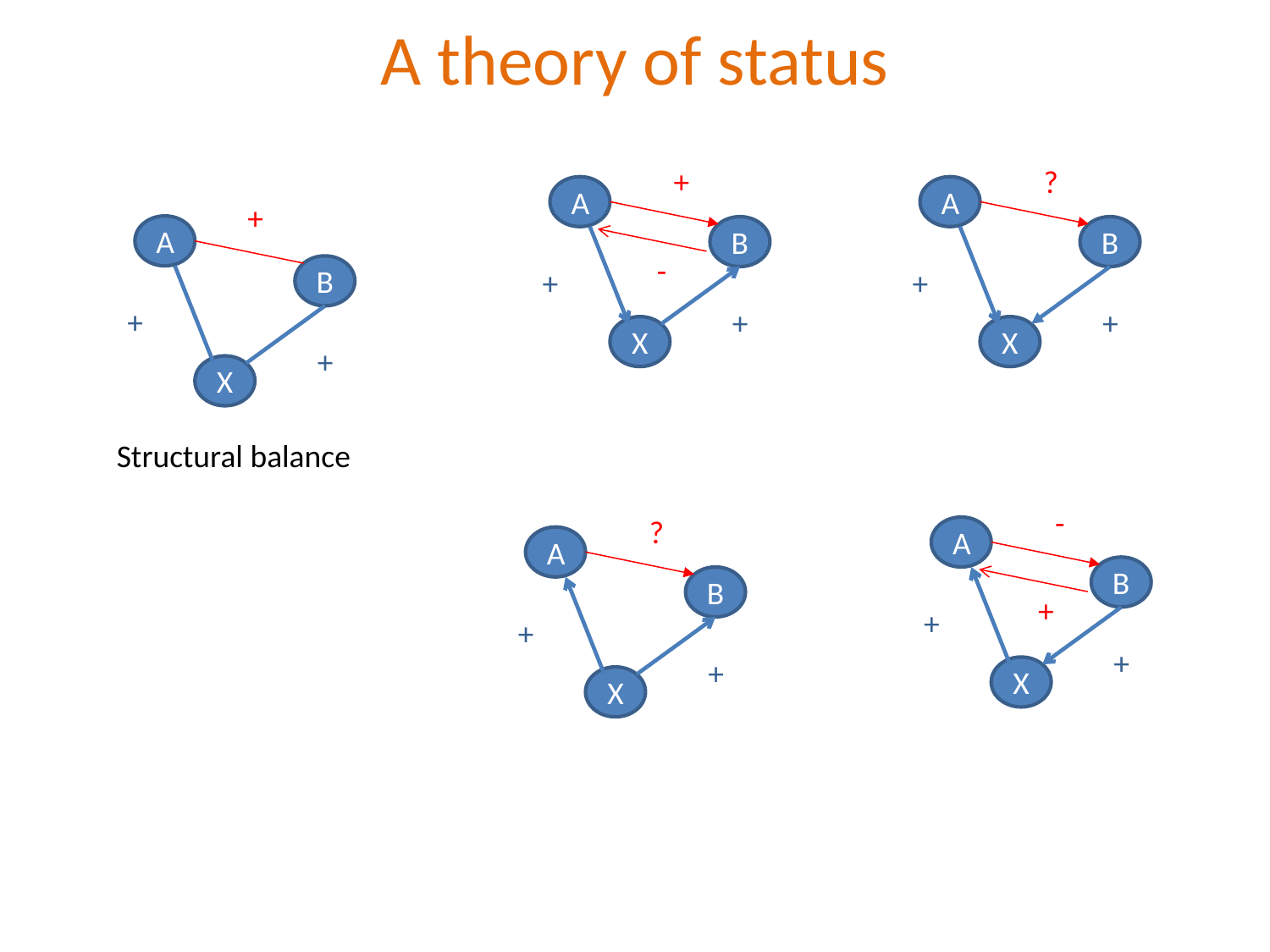

A theory of status
+
A
B
-
+
+
X
?
A
+
A
B
+
+
X
B
+
+
X
Structural balance
-
?
A
A
B
B
+
+
+
+
+
X
X